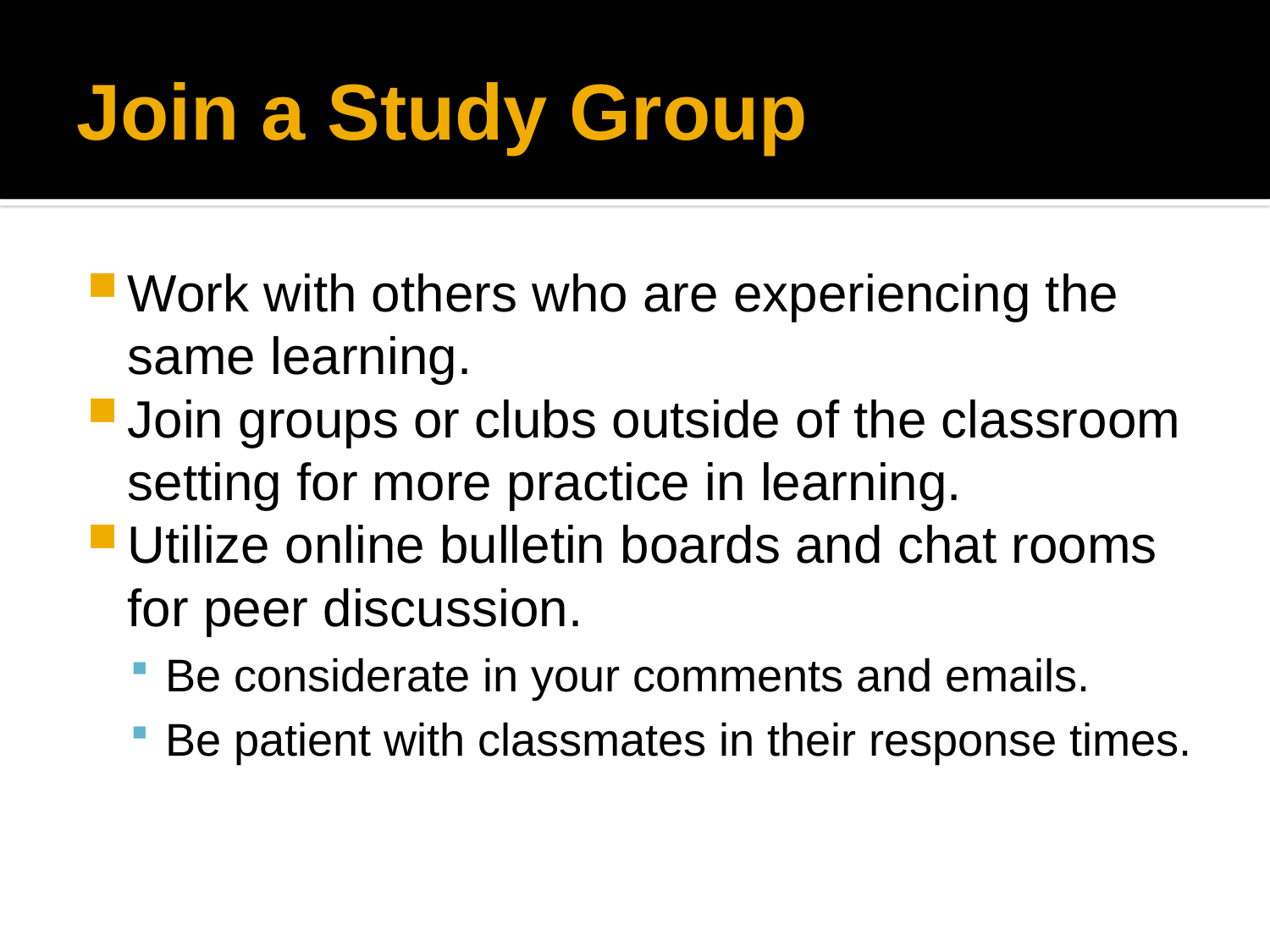

# Join a Study Group
Work with others who are experiencing the same learning.
Join groups or clubs outside of the classroom setting for more practice in learning.
Utilize online bulletin boards and chat rooms for peer discussion.
Be considerate in your comments and emails.
Be patient with classmates in their response times.